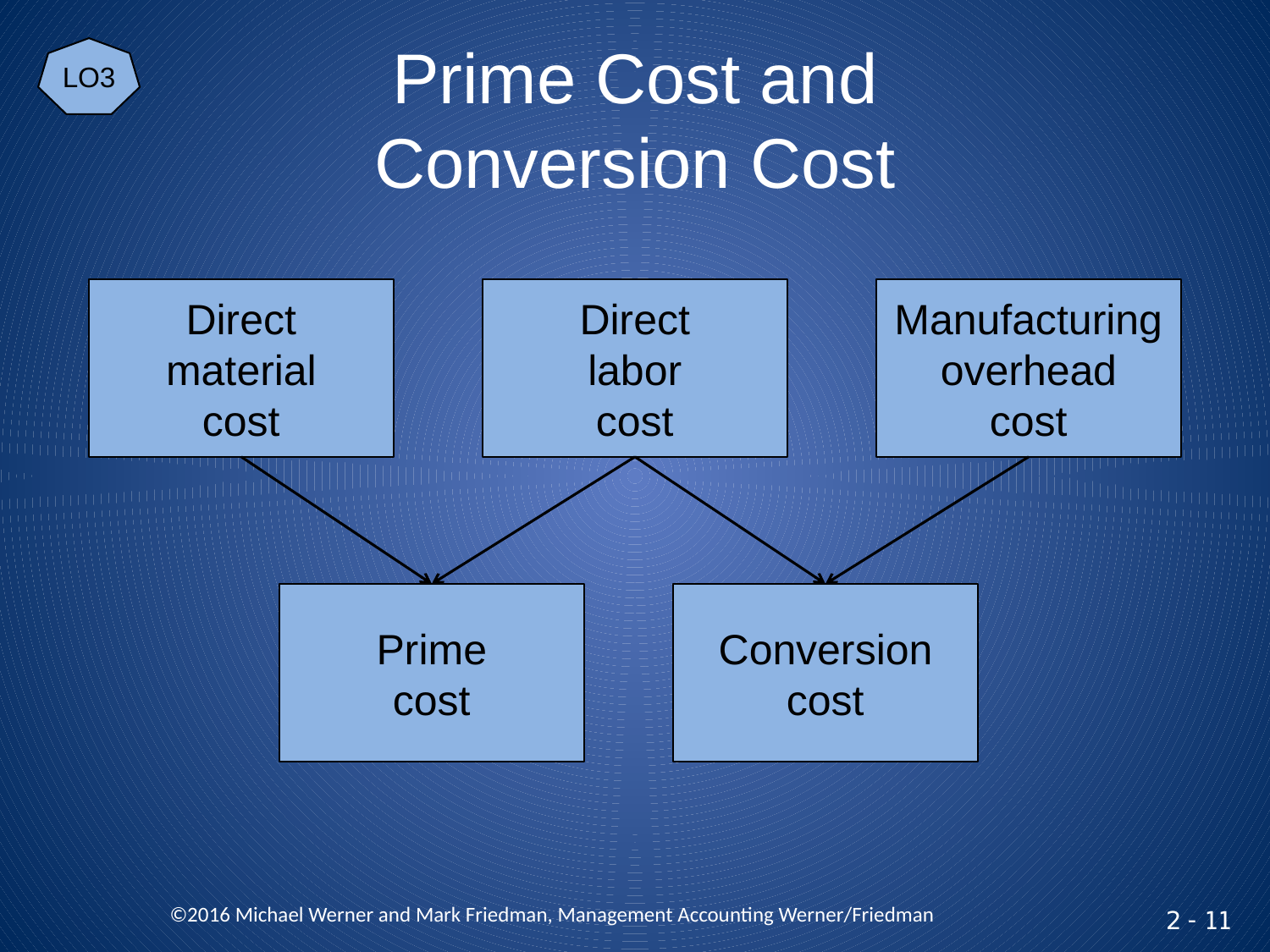

LO3
# Prime Cost and Conversion Cost
Direct
material
cost
Direct
labor
cost
Manufacturing
overhead
cost
Prime
cost
Conversion
cost
  ©2016 Michael Werner and Mark Friedman, Management Accounting Werner/Friedman